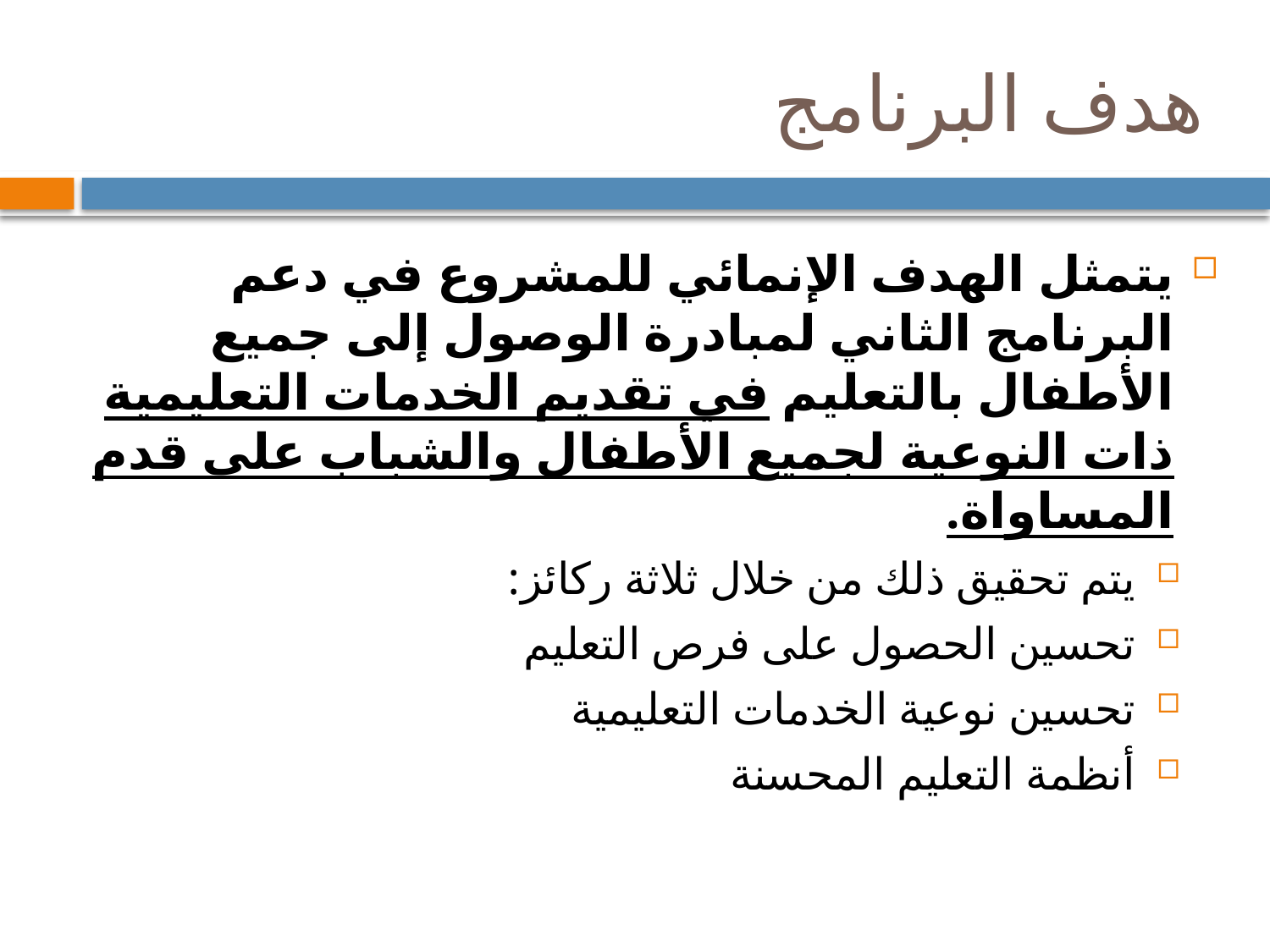

# هدف البرنامج
يتمثل الهدف الإنمائي للمشروع في دعم البرنامج الثاني لمبادرة الوصول إلى جميع الأطفال بالتعليم في تقديم الخدمات التعليمية ذات النوعية لجميع الأطفال والشباب على قدم المساواة.
يتم تحقيق ذلك من خلال ثلاثة ركائز:
تحسين الحصول على فرص التعليم
تحسين نوعية الخدمات التعليمية
أنظمة التعليم المحسنة